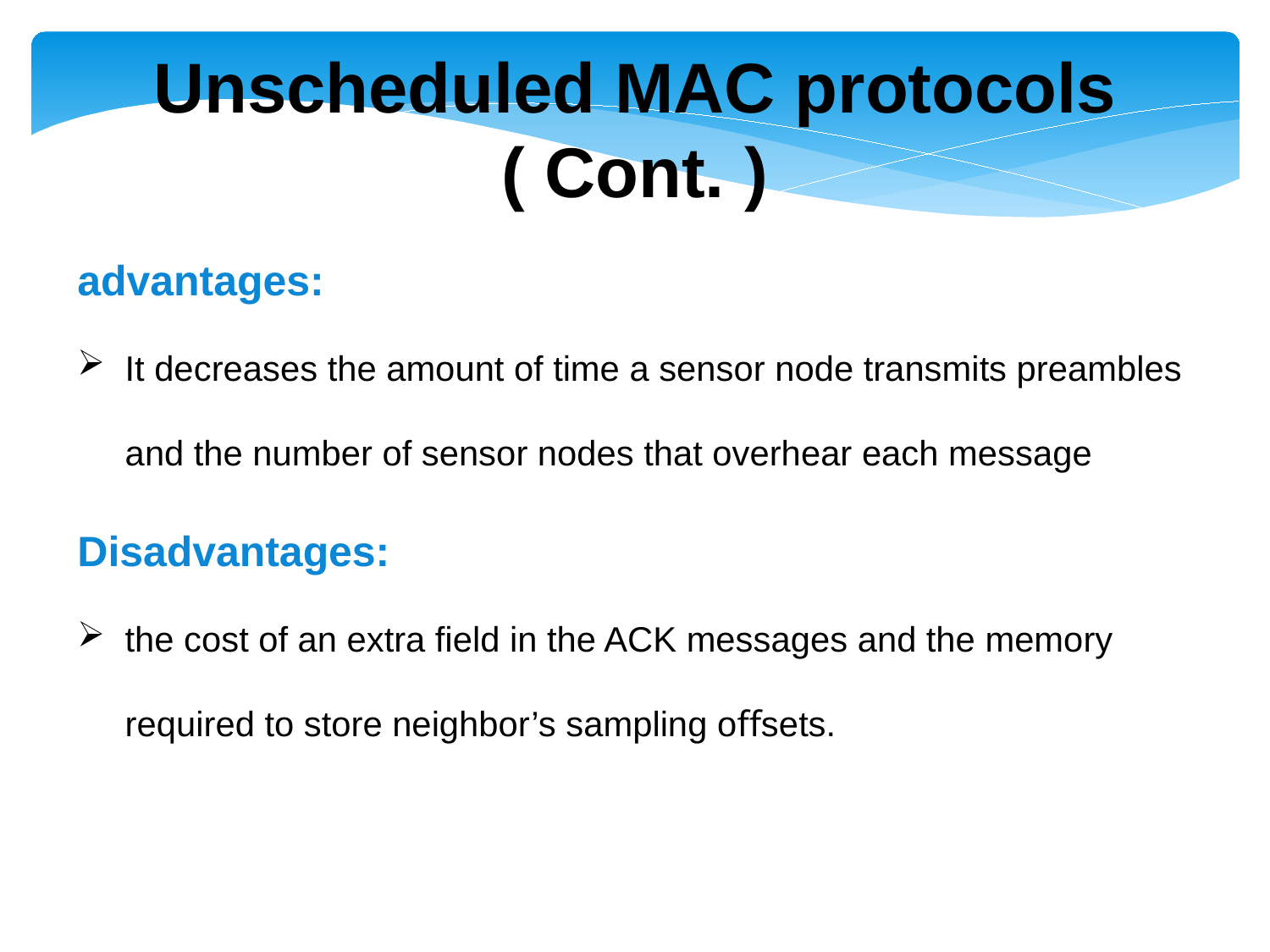

Unscheduled MAC protocols ( Cont. )
advantages:
It decreases the amount of time a sensor node transmits preambles and the number of sensor nodes that overhear each message
Disadvantages:
the cost of an extra ﬁeld in the ACK messages and the memory required to store neighbor’s sampling oﬀsets.